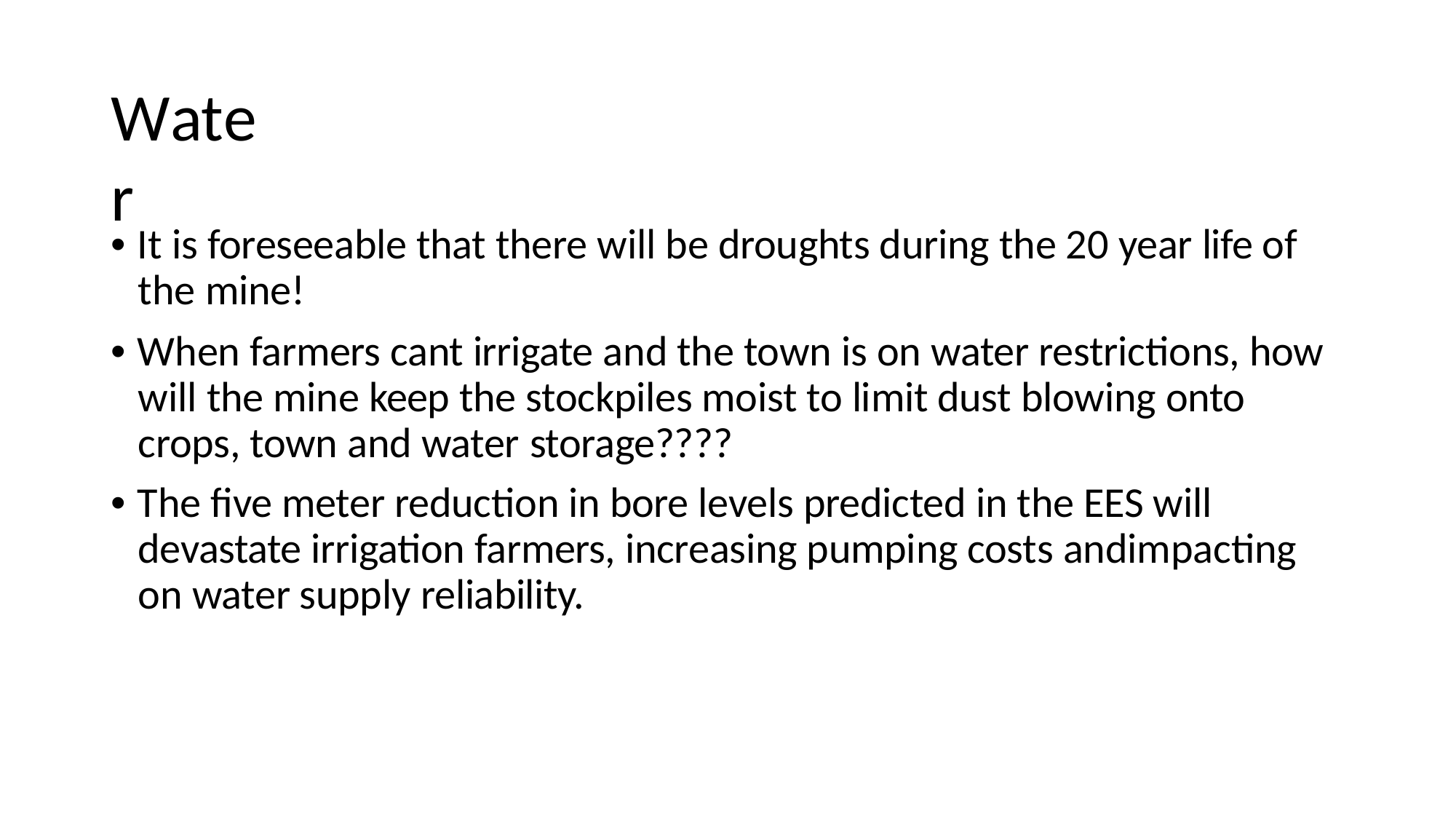

# Water
• It is foreseeable that there will be droughts during the 20 year life of  the mine!
• When farmers cant irrigate and the town is on water restrictions, how  will the mine keep the stockpiles moist to limit dust blowing onto  crops, town and water storage????
• The five meter reduction in bore levels predicted in the EES will  devastate irrigation farmers, increasing pumping costs andimpacting  on water supply reliability.